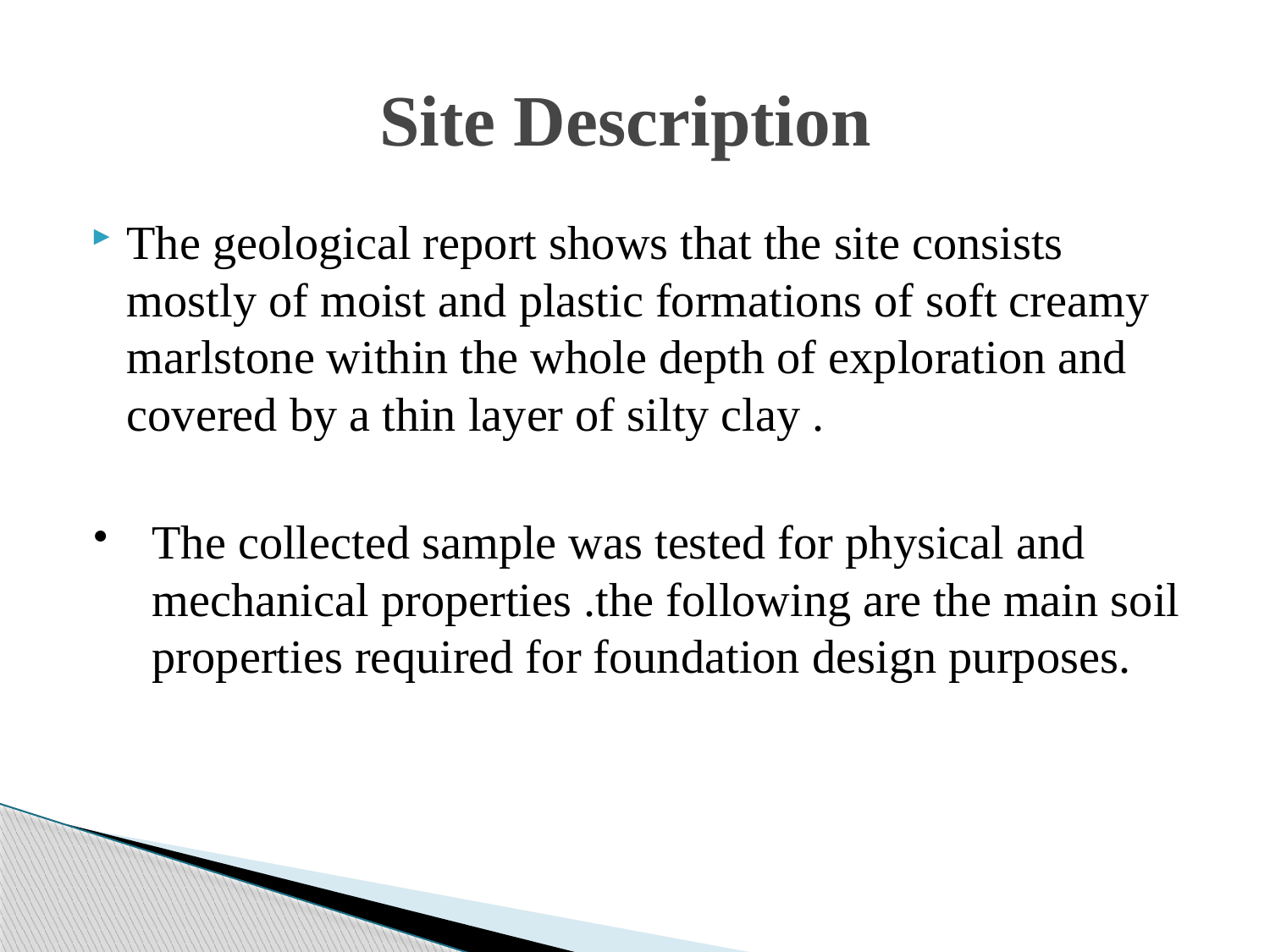

# Site Description
The geological report shows that the site consists mostly of moist and plastic formations of soft creamy marlstone within the whole depth of exploration and covered by a thin layer of silty clay .

The collected sample was tested for physical and mechanical properties .the following are the main soil properties required for foundation design purposes.